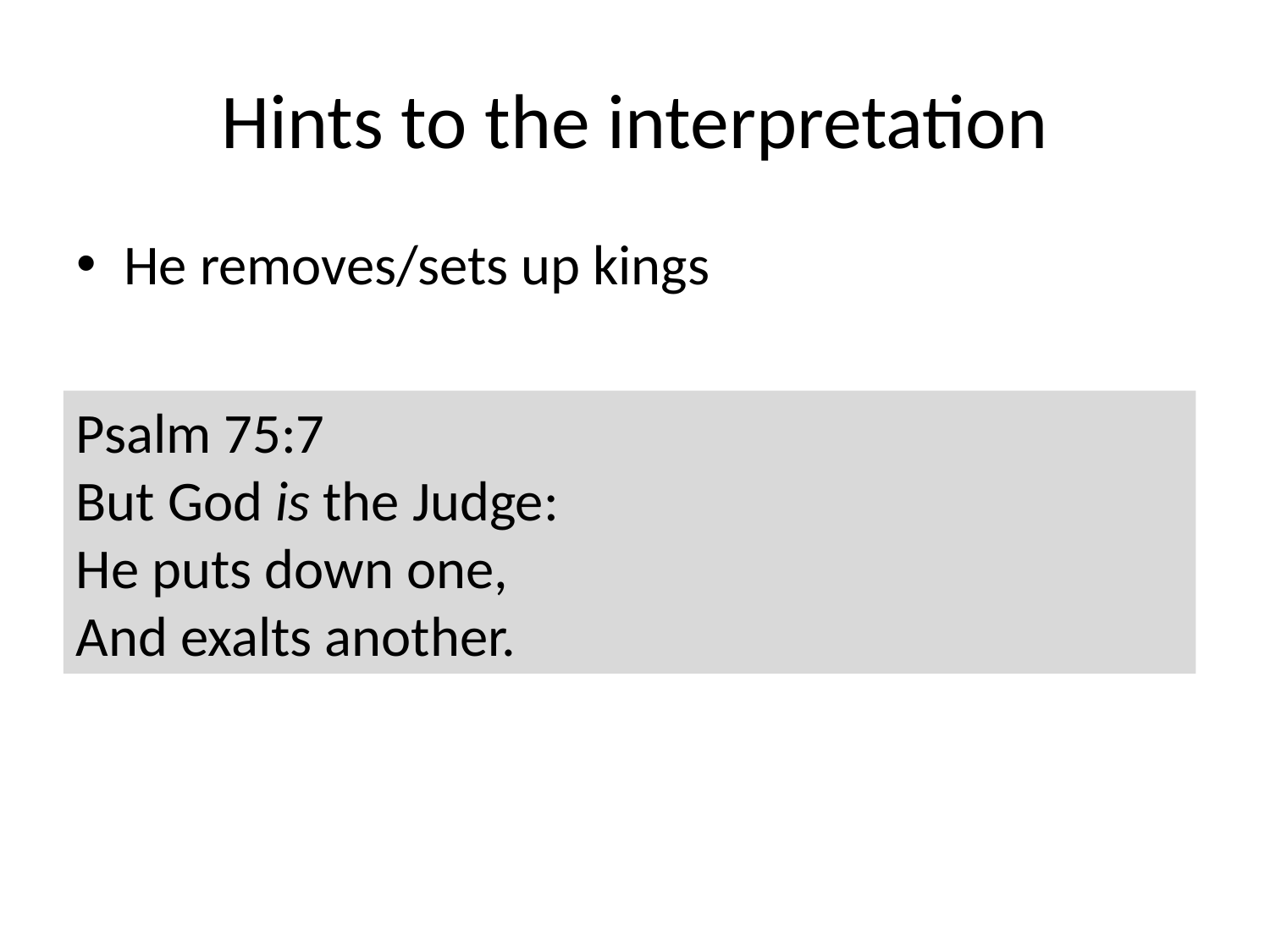

# Hints to the interpretation
He removes/sets up kings
Psalm 75:7
But God is the Judge:
He puts down one,
And exalts another.